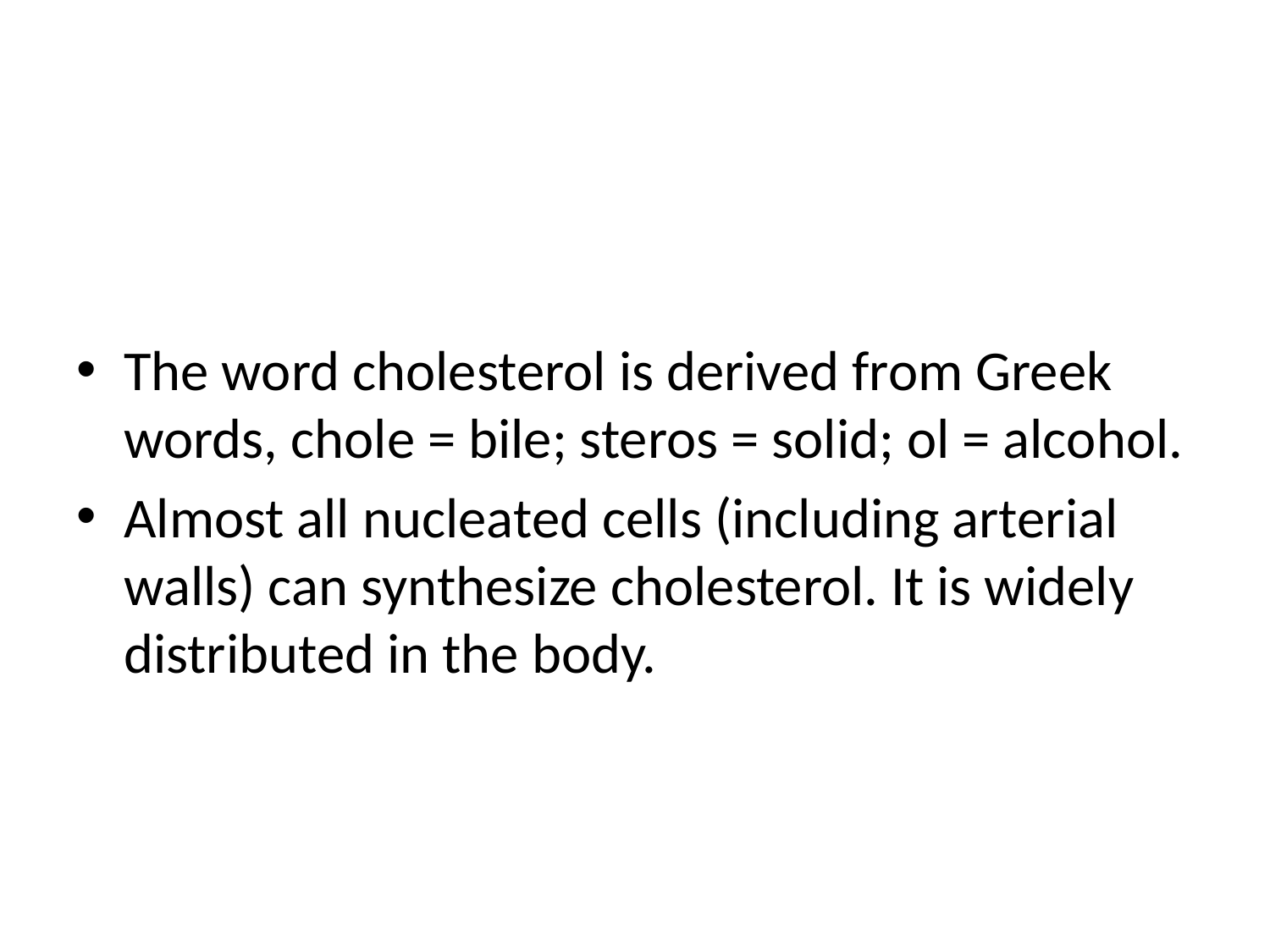

#
The word cholesterol is derived from Greek words, chole = bile; steros = solid; ol = alcohol.
Almost all nucleated cells (including arterial walls) can synthesize cholesterol. It is widely distributed in the body.